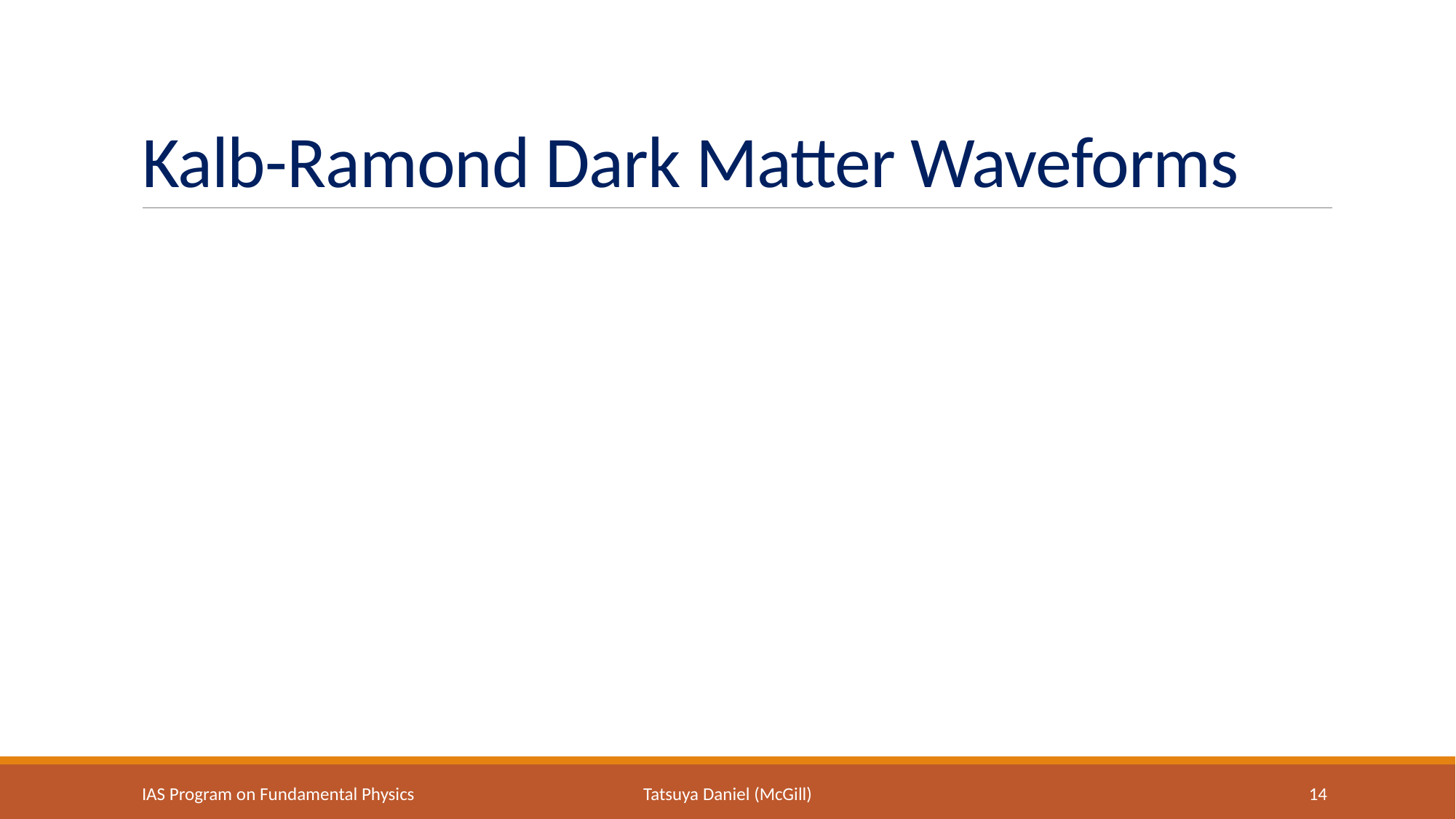

# Kalb-Ramond Dark Matter Waveforms
IAS Program on Fundamental Physics
Tatsuya Daniel (McGill)
14